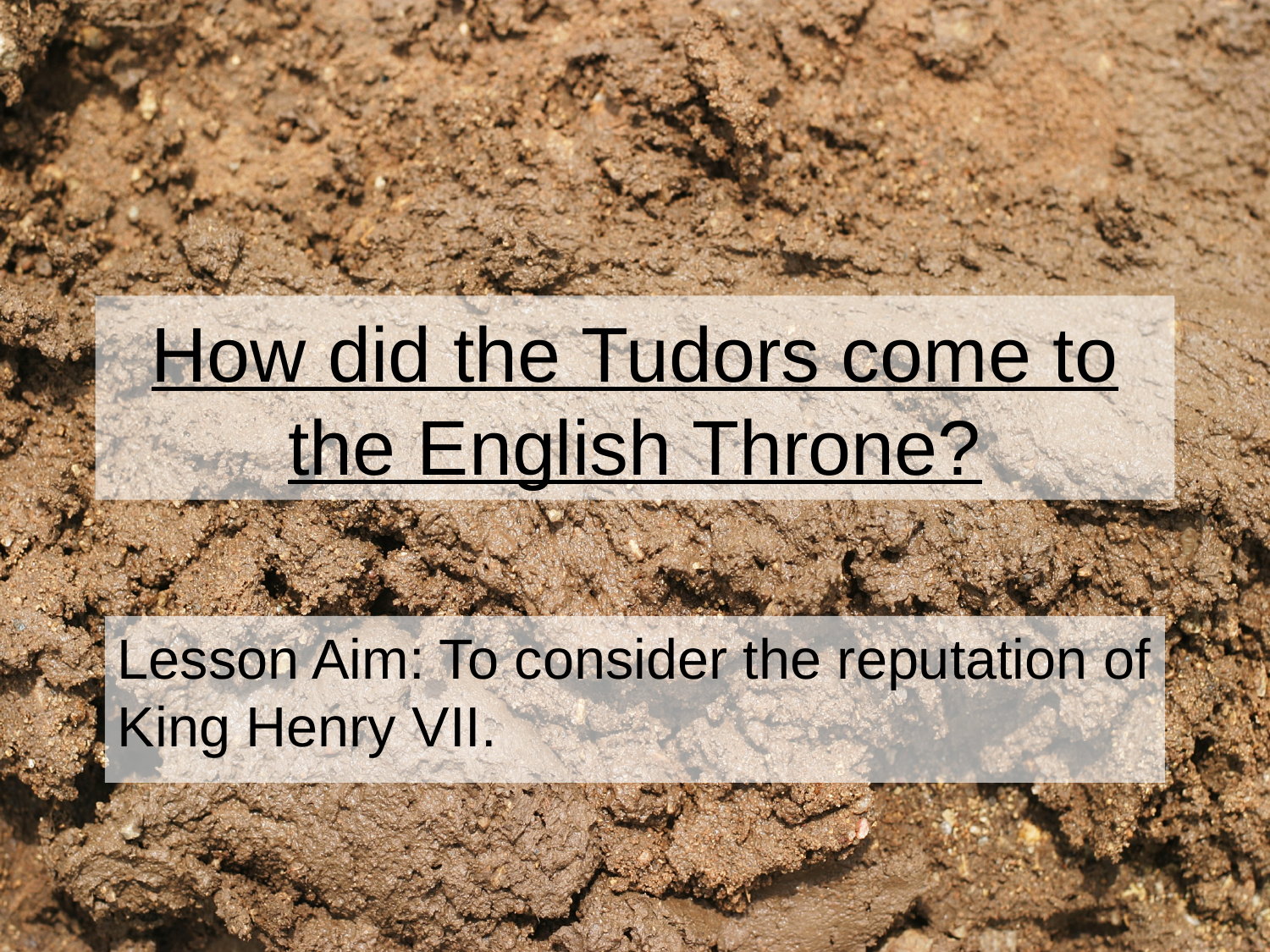

# How did the Tudors come to the English Throne?
Lesson Aim: To consider the reputation of King Henry VII.